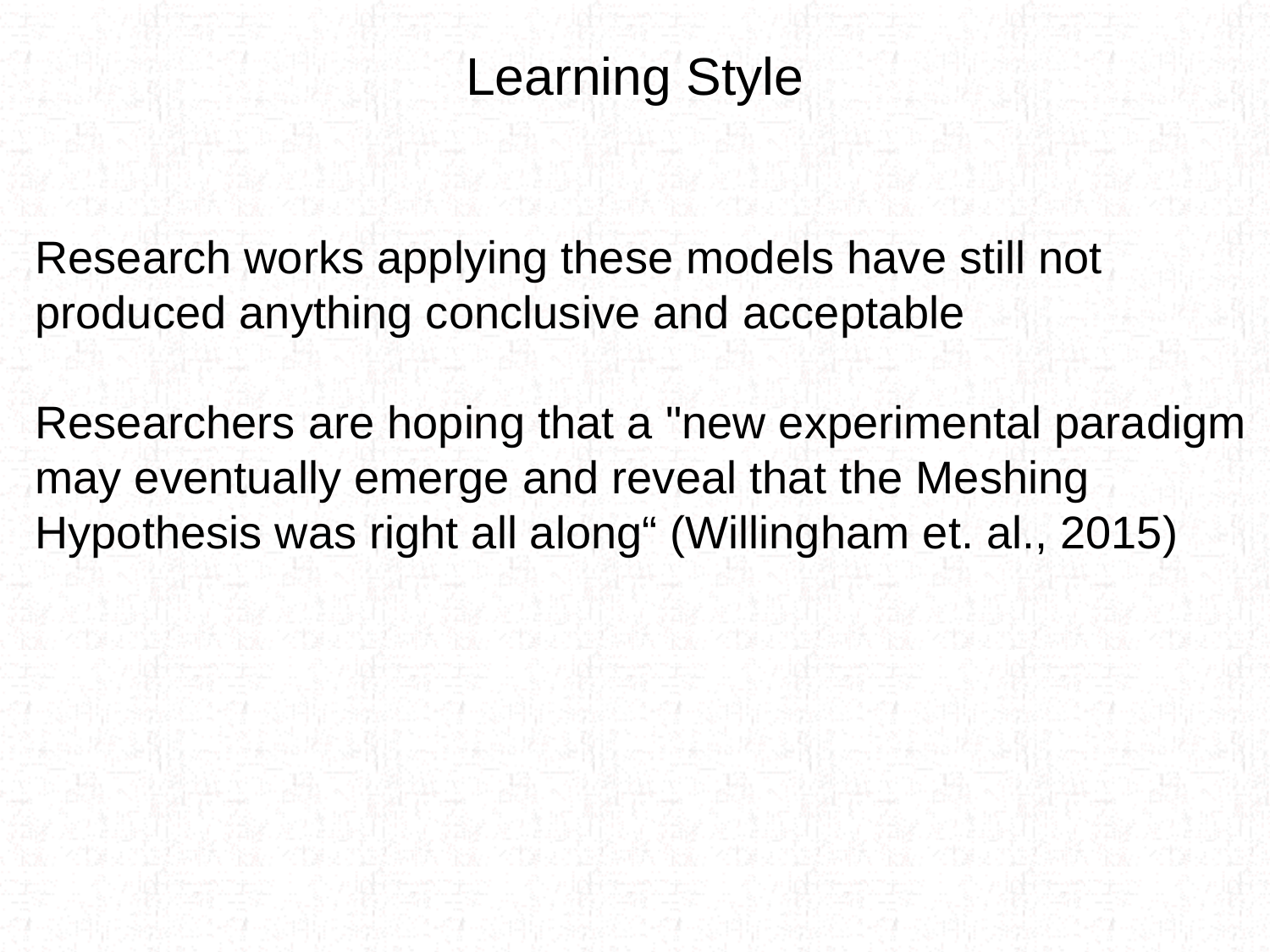

# Learning Style

Research works applying these models have still not produced anything conclusive and acceptable

Researchers are hoping that a "new experimental paradigm may eventually emerge and reveal that the Meshing Hypothesis was right all along“ (Willingham et. al., 2015)